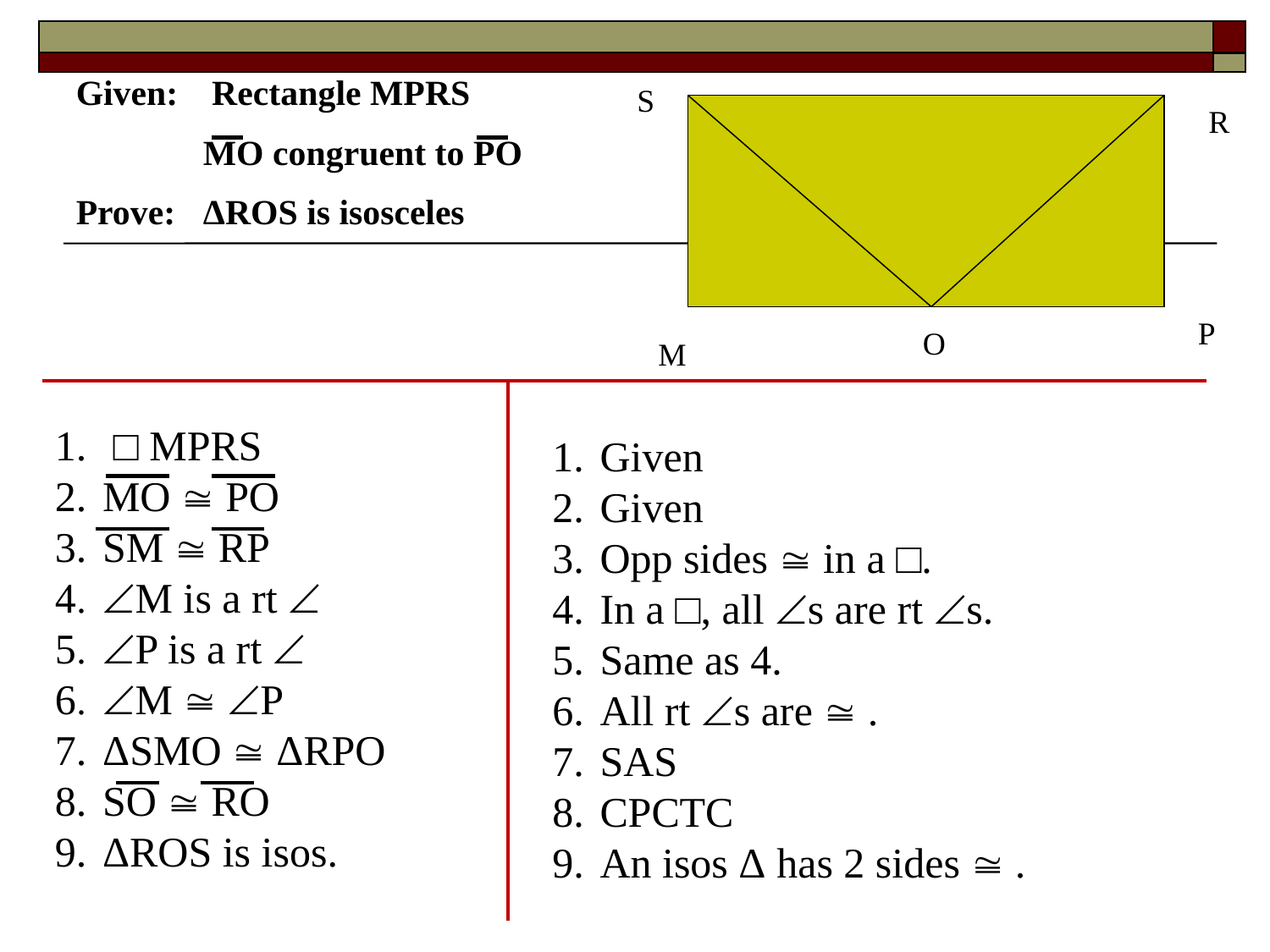

Given:	 Rectangle MPRS
	MO congruent to PO
Prove:	ΔROS is isosceles
S

R
P
O
M
 □ MPRS
MO ≅ PO
SM ≅ RP
∠M is a rt ∠
∠P is a rt ∠
∠M ≅ ∠P
ΔSMO ≅ ΔRPO
SO ≅ RO
ΔROS is isos.
Given
Given
Opp sides ≅ in a □.
In a □, all ∠s are rt ∠s.
Same as 4.
All rt ∠s are ≅ .
SAS
CPCTC
An isos Δ has 2 sides ≅ .